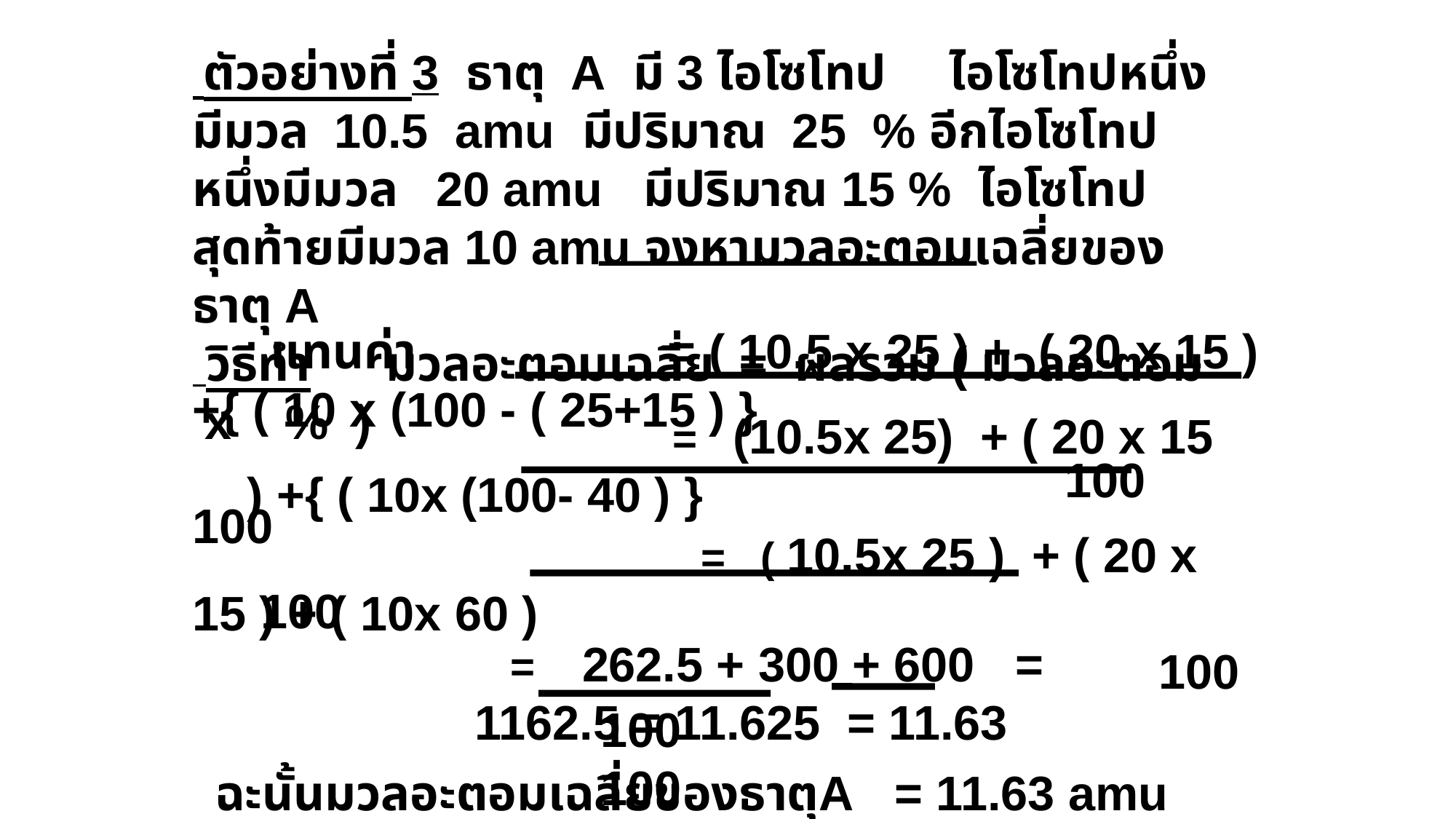

ตัวอย่างที่ 3  ธาตุ  A  มี 3 ไอโซโทป     ไอโซโทปหนึ่งมีมวล  10.5  amu  มีปริมาณ  25  % อีกไอโซโทปหนึ่งมีมวล   20 amu   มีปริมาณ 15 %  ไอโซโทปสุดท้ายมีมวล 10 amu จงหามวลอะตอมเฉลี่ยของธาตุ A
 วิธีทำ      มวลอะตอมเฉลี่ย  =  ผลรวม ( มวลอะตอม   x    %  )
                                                                 100

       แทนค่า                    = ( 10.5 x 25 ) +  ( 20 x 15 ) +{ ( 10 x (100 - ( 25+15 ) }
                                                                                100

                                    =   (10.5x 25)  + ( 20 x 15 ) +{ ( 10x (100- 40 ) }
                                                                          100

                                           =   ( 10.5x 25 )  + ( 20 x 15 ) + ( 10x 60 )
                                                                        100

   =    262.5 + 300 + 600   =   1162.5 = 11.625  = 11.63

100                           100
  ฉะนั้นมวลอะตอมเฉลี่ยของธาตุA   = 11.63 amu